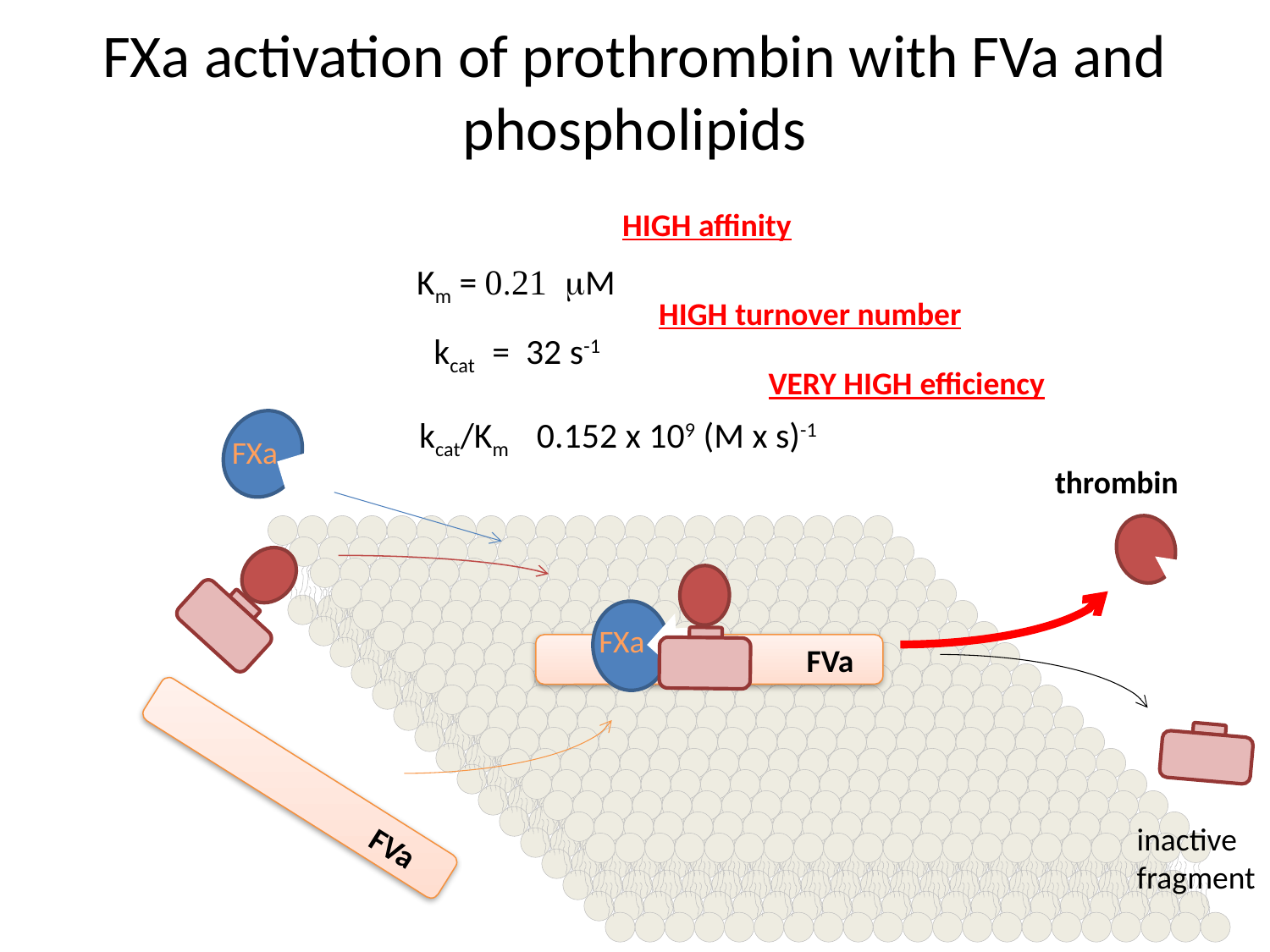

# FXa activation of prothrombin with FVa and phospholipids
HIGH affinity
Km = 0.21 μM

high turnover number
kcat   =  32 s-1
VERY high efficiency
kcat/Km      0.152 x 109 (M x s)-1

FXa
thrombin

FVa
FVa

FXa

FVa

inactive
fragment